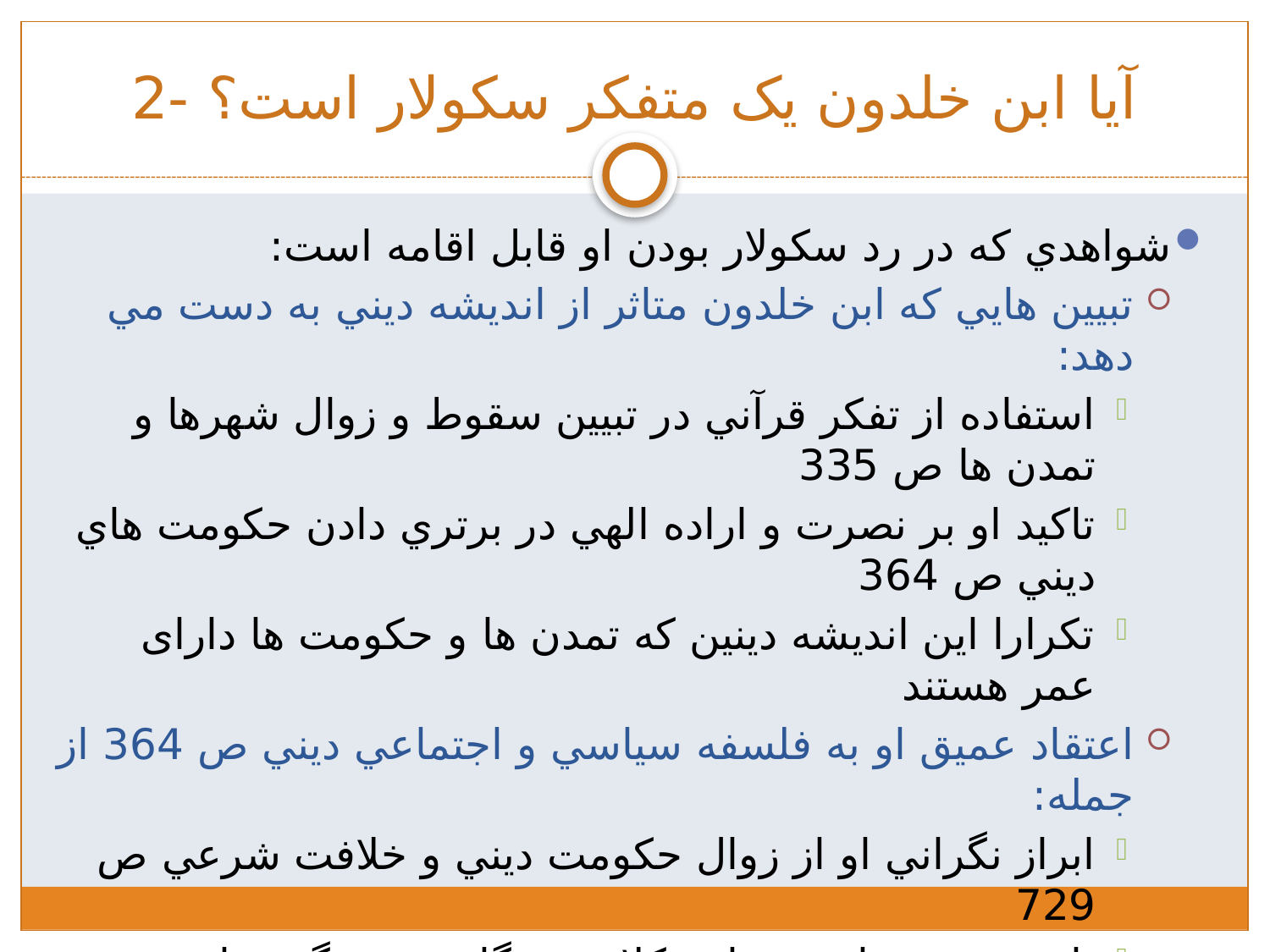

# آيا ابن خلدون يک متفکر سکولار است؟ -2
شواهدي که در رد سکولار بودن او قابل اقامه است:
تبيين هايي که ابن خلدون متاثر از انديشه ديني به دست مي دهد:
استفاده از تفکر قرآني در تبيين سقوط و زوال شهرها و تمدن ها ص 335
تاکيد او بر نصرت و اراده الهي در برتري دادن حکومت هاي ديني ص 364
تکرارا اين انديشه دينين که تمدن ها و حکومت ها دارای عمر هستند
اعتقاد عميق او به فلسفه سياسي و اجتماعي ديني ص 364 از جمله:
ابراز نگراني او از زوال حکومت ديني و خلافت شرعي ص 729
پاينبدي جدي او به مباني کلامي هنگام سخن گفتن از اختلافات صحابه در صدر اسلام ص 409